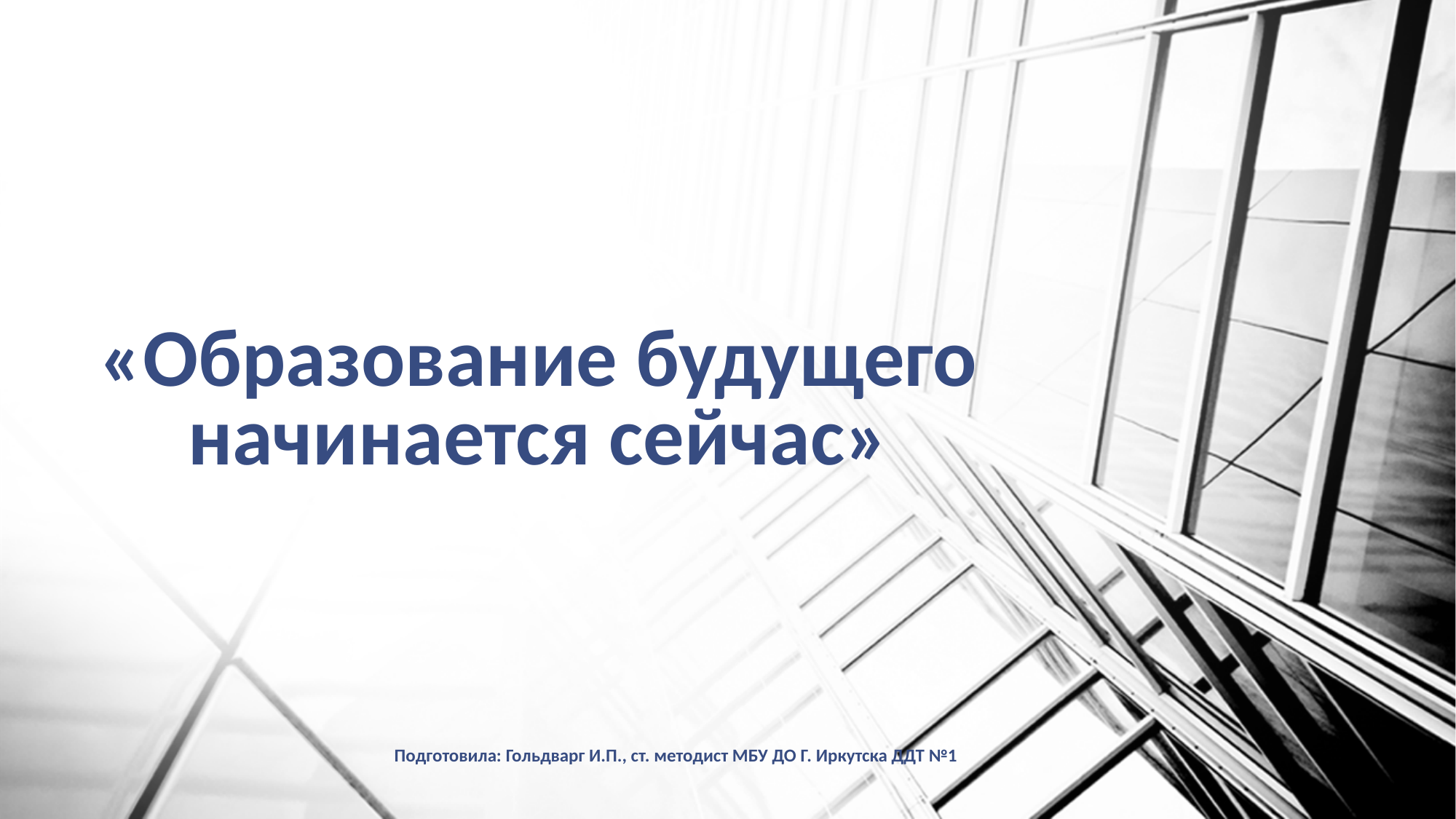

# «Образование будущего начинается сейчас»
Подготовила: Гольдварг И.П., ст. методист МБУ ДО Г. Иркутска ДДТ №1